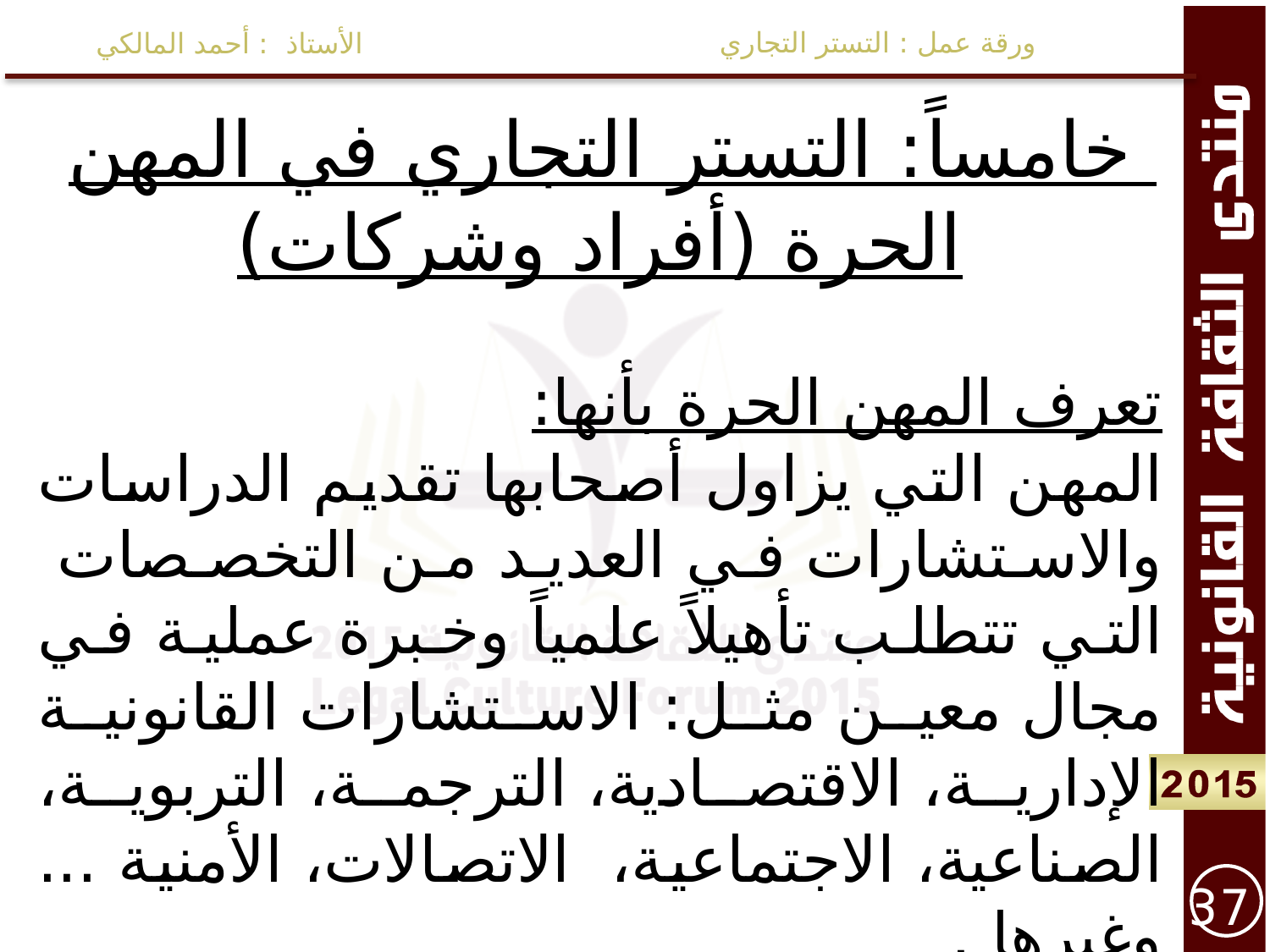

ورقة عمل : التستر التجاري
الأستاذ  : أحمد المالكي
خامساً: التستر التجاري في المهن الحرة (أفراد وشركات)

تعرف المهن الحرة بأنها:
المهن التي يزاول أصحابها تقديم الدراسات والاستشارات في العديد من التخصصات  التي تتطلب تأهيلاً علمياً وخبرة عملية في مجال معين مثل: الاستشارات القانونية الإدارية، الاقتصادية، الترجمة، التربوية، الصناعية، الاجتماعية،  الاتصالات، الأمنية ... وغيرها .

37